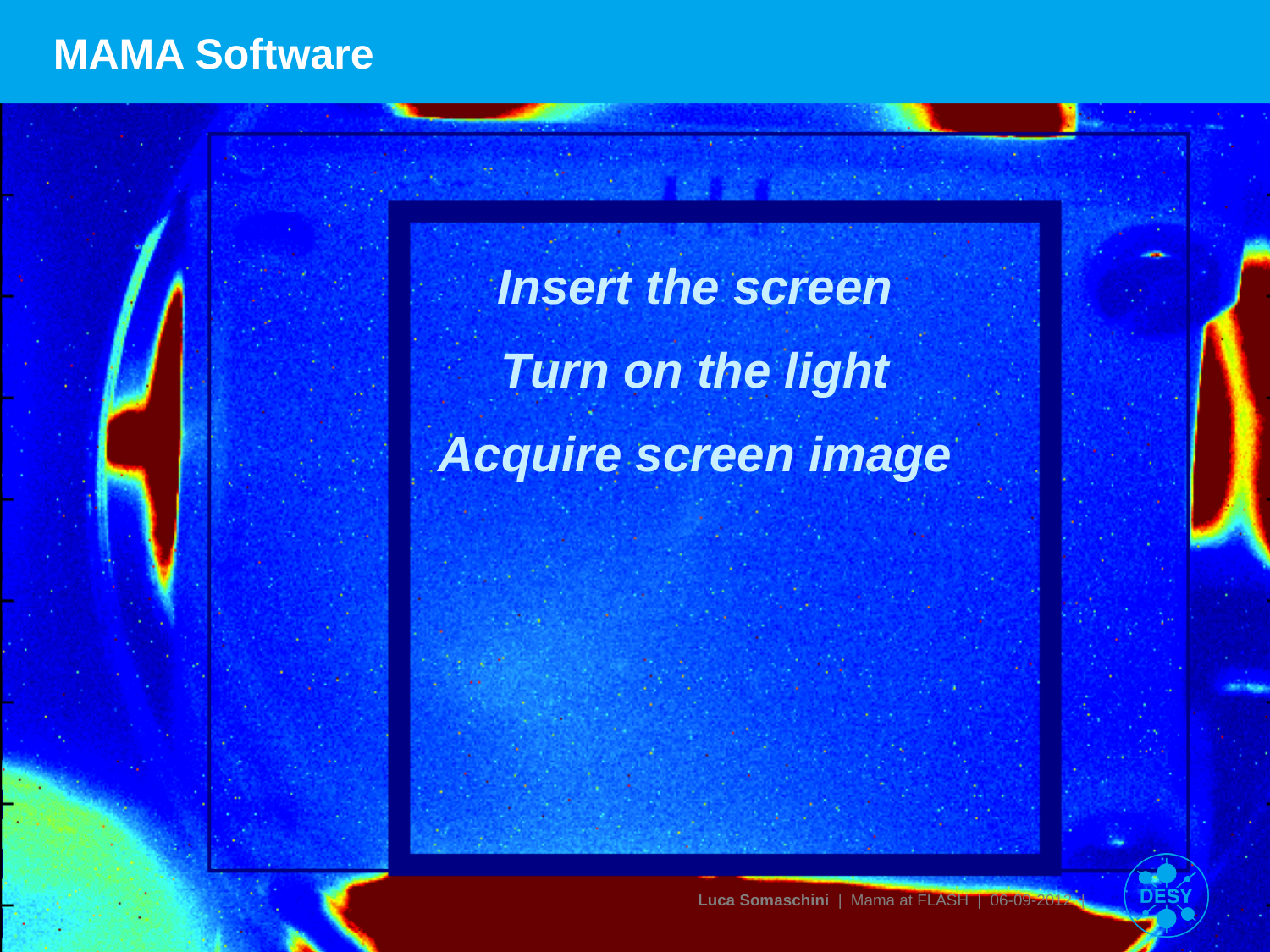

# MAMA Software
Insert the screen
Turn on the light
Acquire screen image